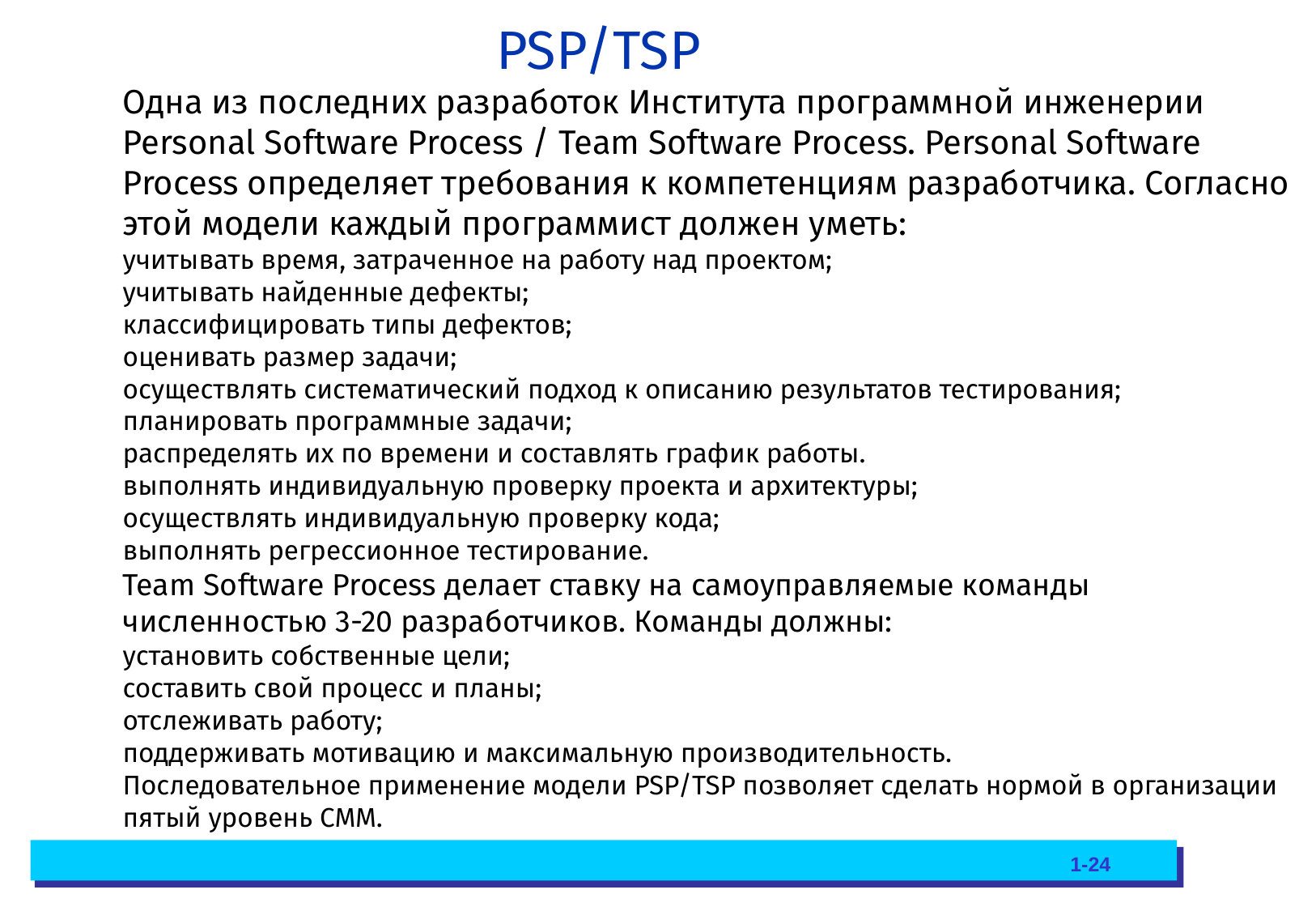

# PSP/TSP Одна из последних разработок Института программной инженерии Personal Software Process / Team Software Process. Personal Software Process определяет требования к компетенциям разработчика. Согласно этой модели каждый программист должен уметь: учитывать время, затраченное на работу над проектом; учитывать найденные дефекты; классифицировать типы дефектов; оценивать размер задачи; осуществлять систематический подход к описанию результатов тестирования; планировать программные задачи; распределять их по времени и составлять график работы. выполнять индивидуальную проверку проекта и архитектуры; осуществлять индивидуальную проверку кода; выполнять регрессионное тестирование. Team Software Process делает ставку на самоуправляемые команды численностью 3-20 разработчиков. Команды должны: установить собственные цели; составить свой процесс и планы; отслеживать работу; поддерживать мотивацию и максимальную производительность. Последовательное применение модели PSP/TSP позволяет сделать нормой в организации пятый уровень CMM.
1-24